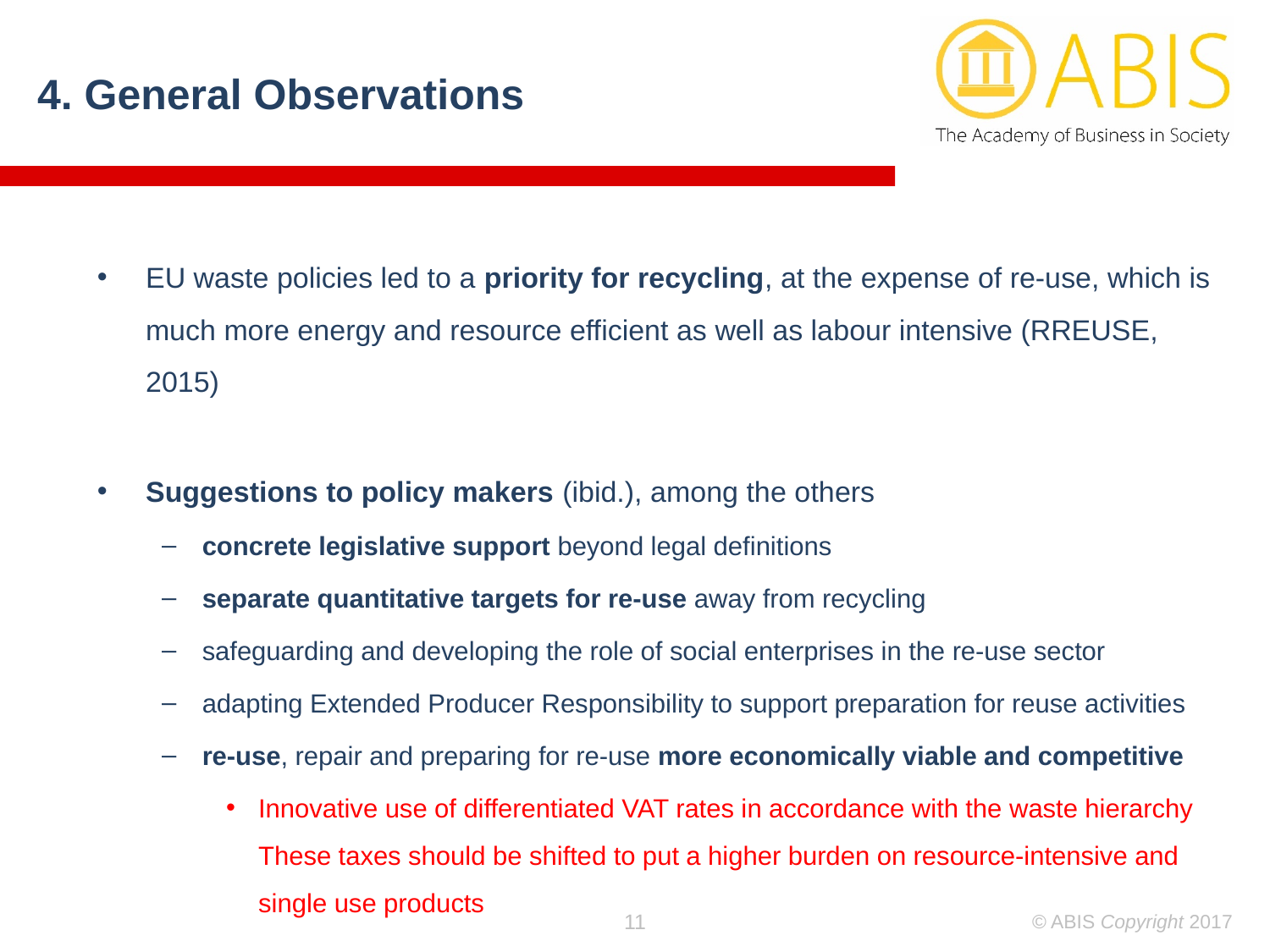

4. General Observations
EU waste policies led to a priority for recycling, at the expense of re-use, which is much more energy and resource efficient as well as labour intensive (RREUSE, 2015)

Suggestions to policy makers (ibid.), among the others
concrete legislative support beyond legal definitions
separate quantitative targets for re-use away from recycling
safeguarding and developing the role of social enterprises in the re-use sector
adapting Extended Producer Responsibility to support preparation for reuse activities
re-use, repair and preparing for re-use more economically viable and competitive
Innovative use of differentiated VAT rates in accordance with the waste hierarchy These taxes should be shifted to put a higher burden on resource-intensive and single use products
11